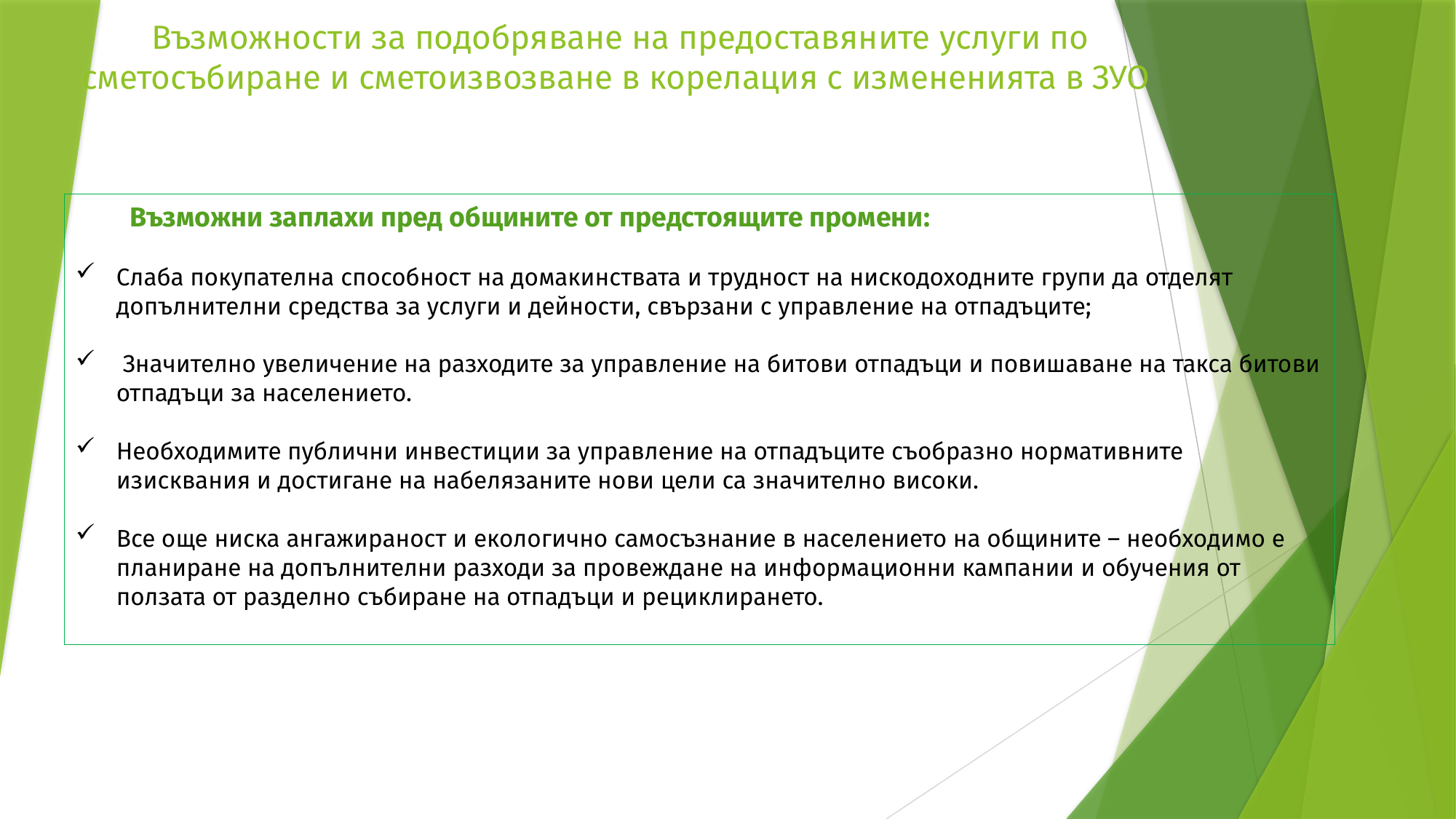

# Възможности за подобряване на предоставяните услуги по сметосъбиране и сметоизвозване в корелация с измененията в ЗУО
Възможни заплахи пред общините от предстоящите промени:

Слаба покупателна способност на домакинствата и трудност на нискодоходните групи да отделят допълнителни средства за услуги и дейности, свързани с управление на отпадъците;

 Значително увеличение на разходите за управление на битови отпадъци и повишаване на такса битови отпадъци за населението.

Необходимите публични инвестиции за управление на отпадъците съобразно нормативните изисквания и достигане на набелязаните нови цели са значително високи.

Все още ниска ангажираност и екологично самосъзнание в населението на общините – необходимо е планиране на допълнителни разходи за провеждане на информационни кампании и обучения от ползата от разделно събиране на отпадъци и рециклирането.